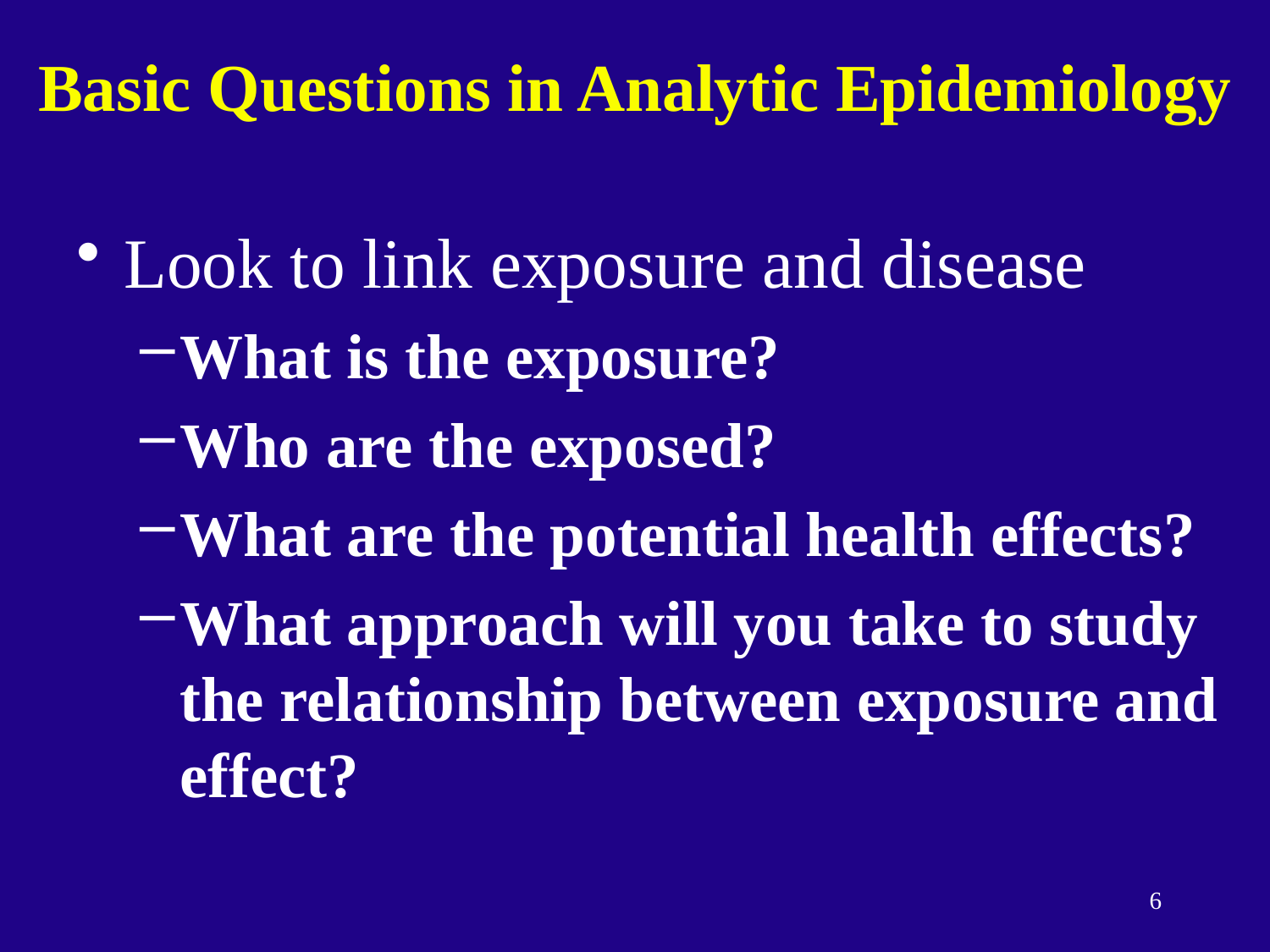

# Basic Questions in Analytic Epidemiology
Look to link exposure and disease
What is the exposure?
Who are the exposed?
What are the potential health effects?
What approach will you take to study the relationship between exposure and effect?
6